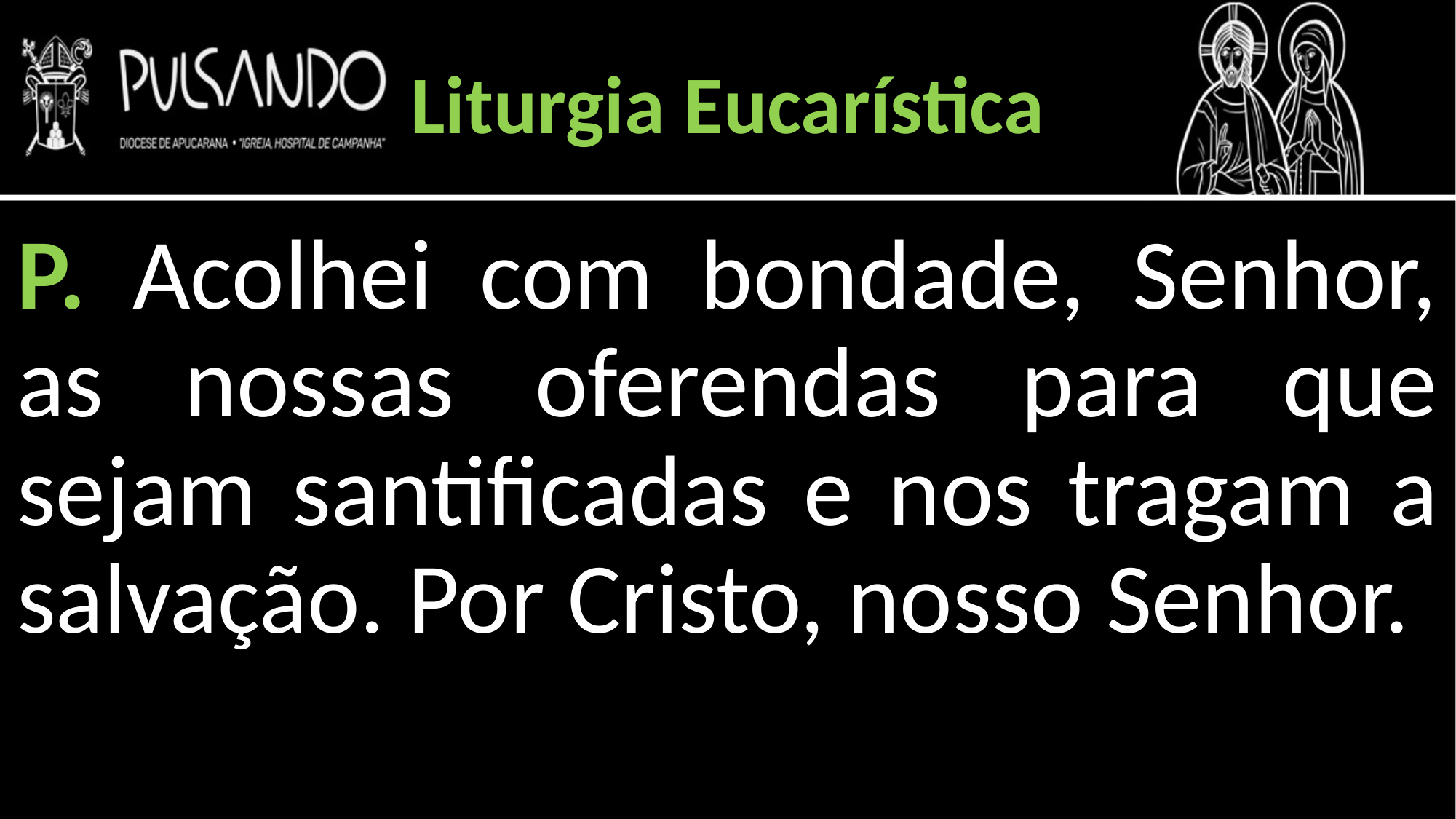

Liturgia Eucarística
P. Acolhei com bondade, Senhor, as nossas oferendas para que sejam santificadas e nos tragam a salvação. Por Cristo, nosso Senhor.